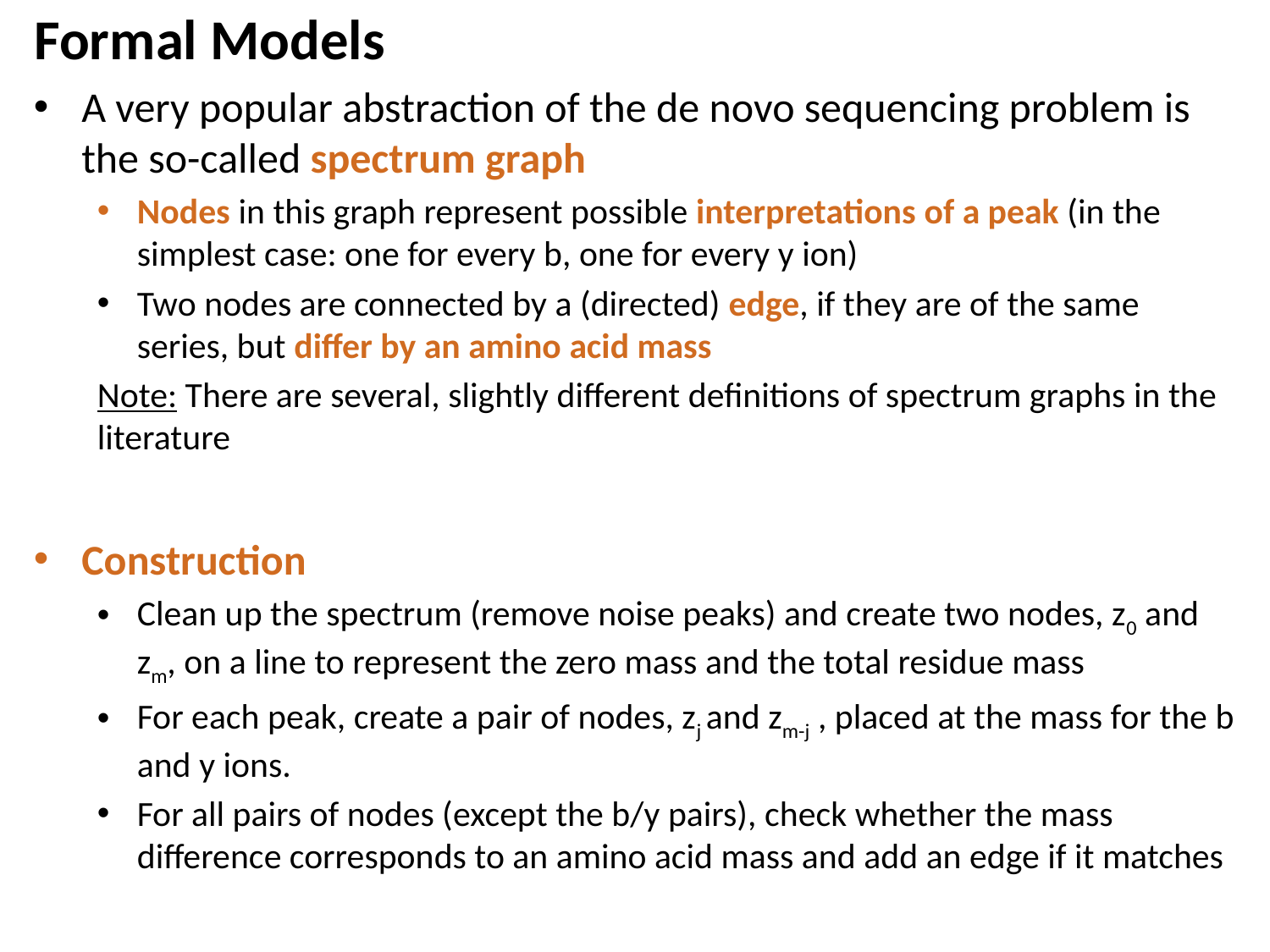

# Formal Models
A very popular abstraction of the de novo sequencing problem is the so-called spectrum graph
Nodes in this graph represent possible interpretations of a peak (in the simplest case: one for every b, one for every y ion)
Two nodes are connected by a (directed) edge, if they are of the same series, but differ by an amino acid mass
Note: There are several, slightly different definitions of spectrum graphs in the literature

Construction
Clean up the spectrum (remove noise peaks) and create two nodes, z0 and zm, on a line to represent the zero mass and the total residue mass
For each peak, create a pair of nodes, zj and zm-j , placed at the mass for the b and y ions.
For all pairs of nodes (except the b/y pairs), check whether the mass difference corresponds to an amino acid mass and add an edge if it matches